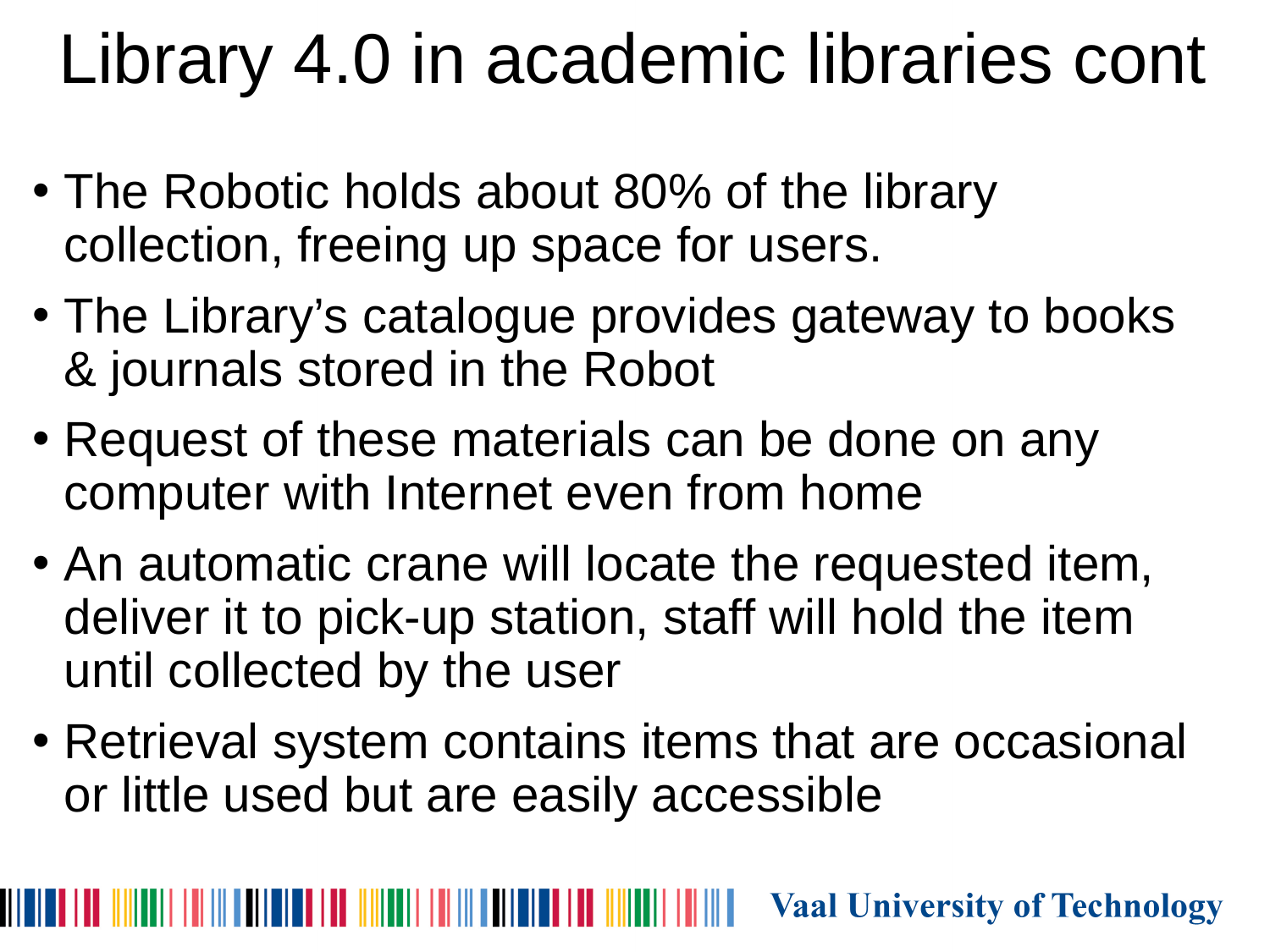

# Library 4.0 in academic libraries cont
The Robotic holds about 80% of the library collection, freeing up space for users.
The Library’s catalogue provides gateway to books & journals stored in the Robot
Request of these materials can be done on any computer with Internet even from home
An automatic crane will locate the requested item, deliver it to pick-up station, staff will hold the item until collected by the user
Retrieval system contains items that are occasional or little used but are easily accessible